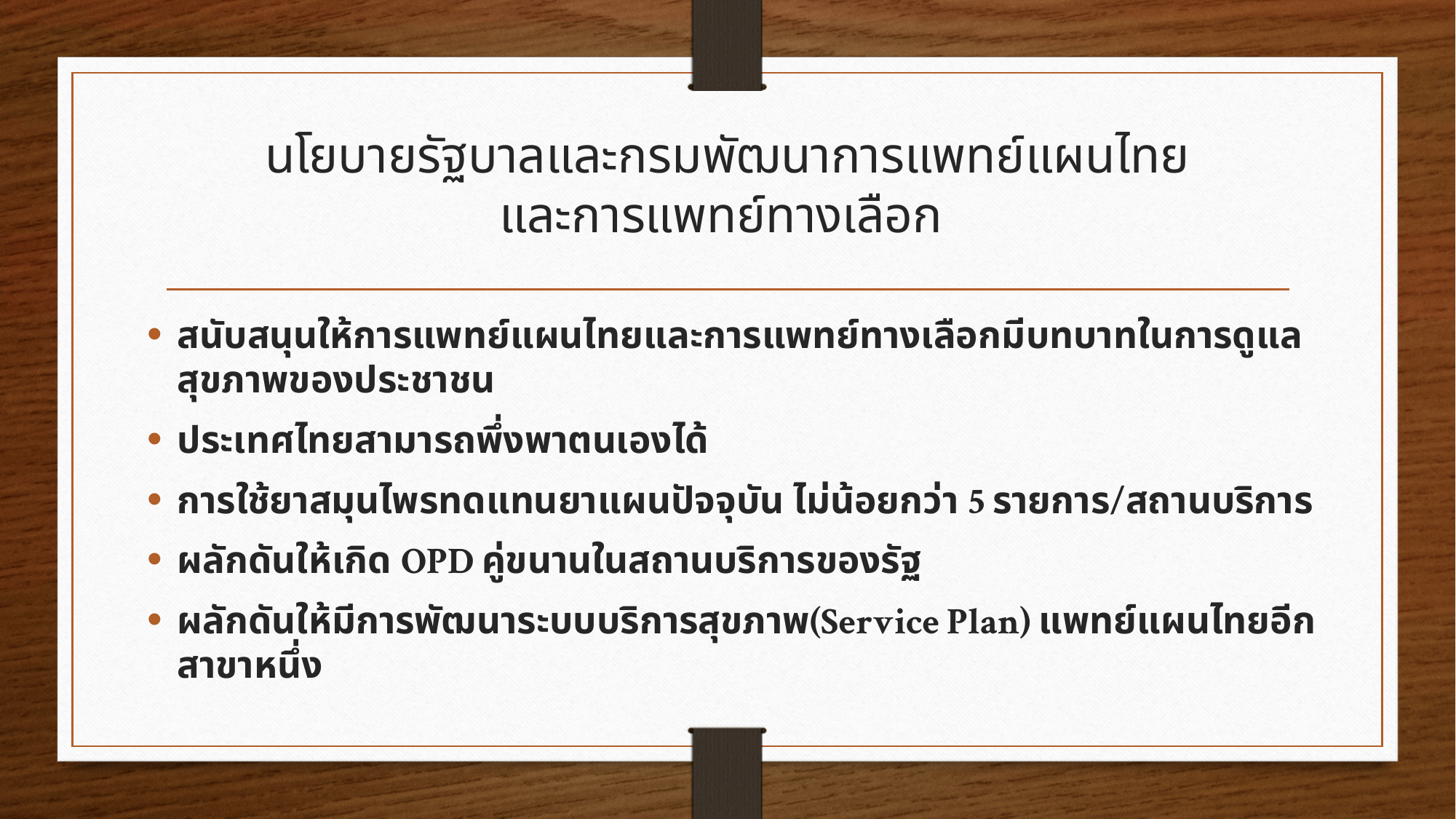

# นโยบายรัฐบาลและกรมพัฒนาการแพทย์แผนไทย และการแพทย์ทางเลือก
สนับสนุนให้การแพทย์แผนไทยและการแพทย์ทางเลือกมีบทบาทในการดูแลสุขภาพของประชาชน
ประเทศไทยสามารถพึ่งพาตนเองได้
การใช้ยาสมุนไพรทดแทนยาแผนปัจจุบัน ไม่น้อยกว่า 5 รายการ/สถานบริการ
ผลักดันให้เกิด OPD คู่ขนานในสถานบริการของรัฐ
ผลักดันให้มีการพัฒนาระบบบริการสุขภาพ(Service Plan) แพทย์แผนไทยอีกสาขาหนึ่ง